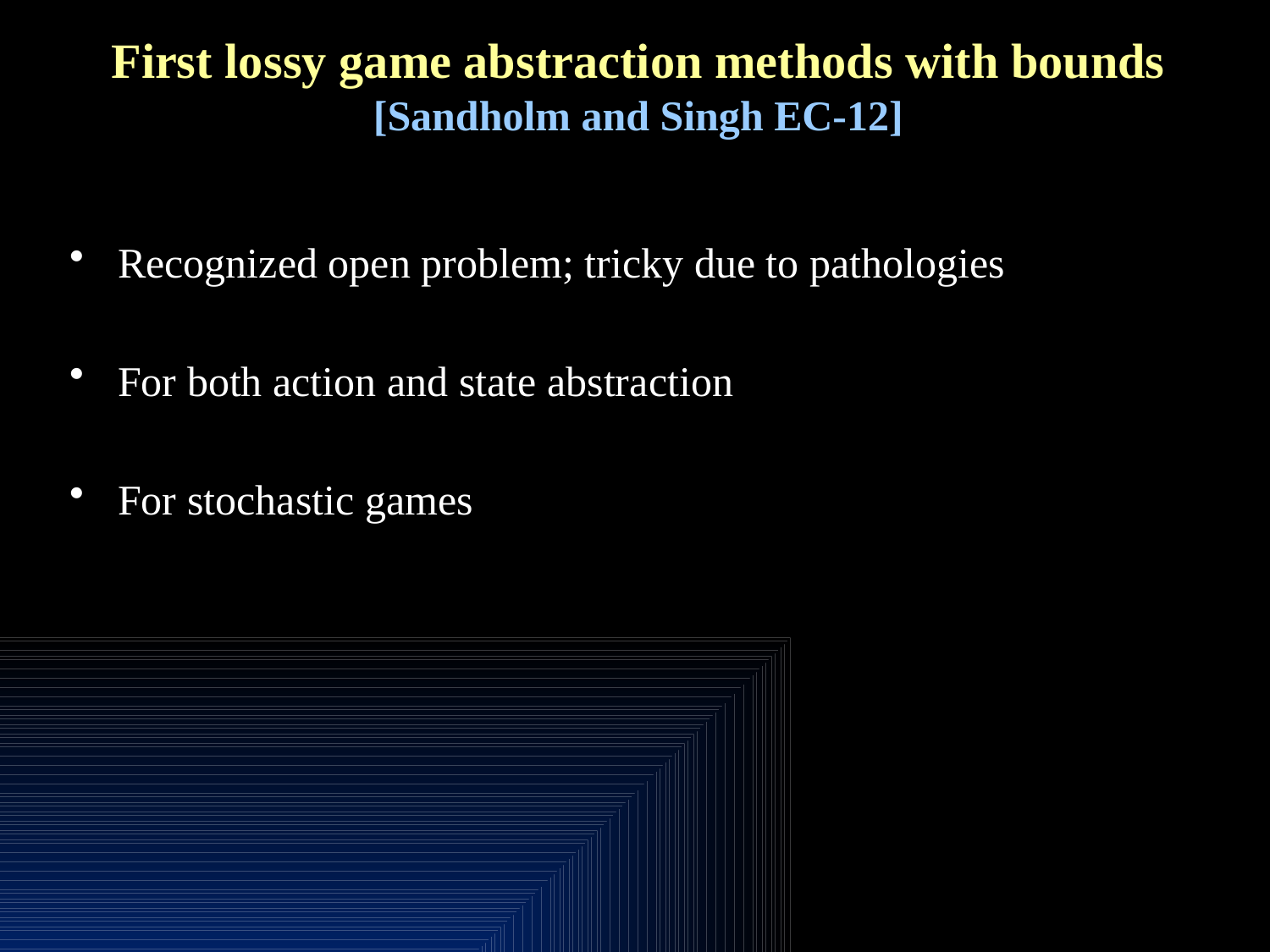

# First lossy game abstraction methods with bounds [Sandholm and Singh EC-12]
Recognized open problem; tricky due to pathologies

For both action and state abstraction

For stochastic games